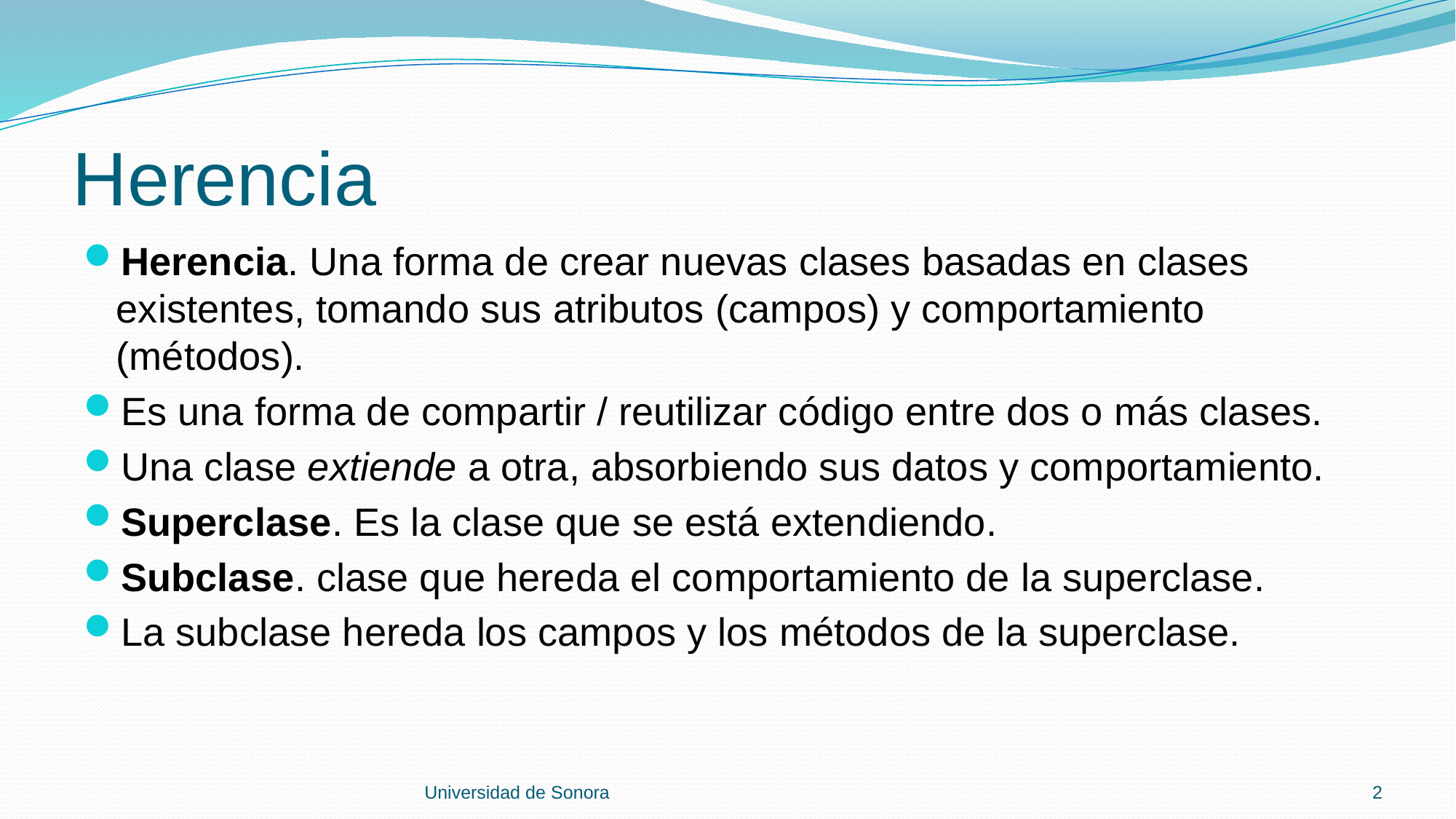

# Herencia
Herencia. Una forma de crear nuevas clases basadas en clases existentes, tomando sus atributos (campos) y comportamiento (métodos).
Es una forma de compartir / reutilizar código entre dos o más clases.
Una clase extiende a otra, absorbiendo sus datos y comportamiento.
Superclase. Es la clase que se está extendiendo.
Subclase. clase que hereda el comportamiento de la superclase.
La subclase hereda los campos y los métodos de la superclase.

Universidad de Sonora
2